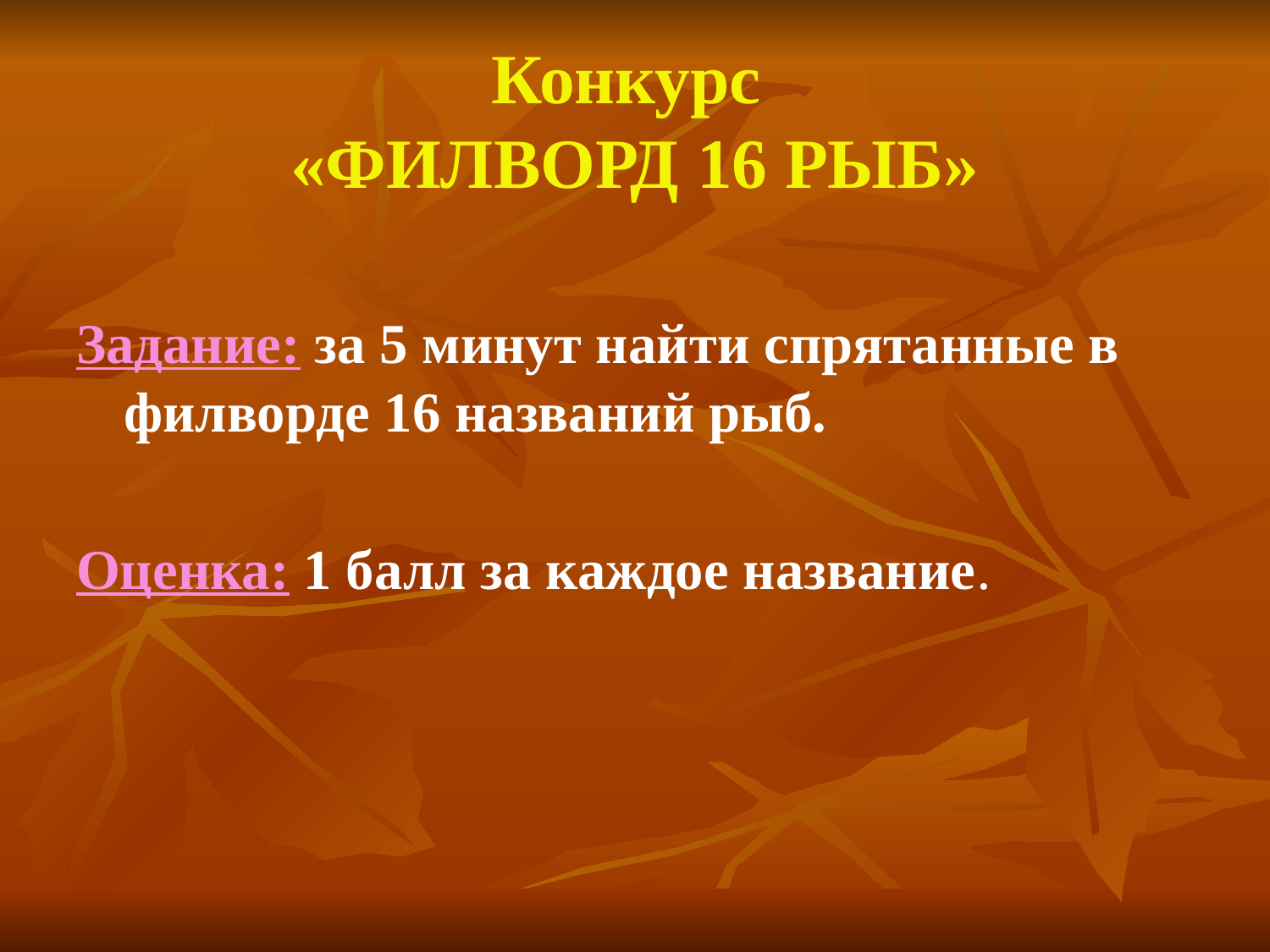

# Конкурс «ФИЛВОРД 16 РЫБ»

Задание: за 5 минут найти спрятанные в филворде 16 названий рыб.

Оценка: 1 балл за каждое название.